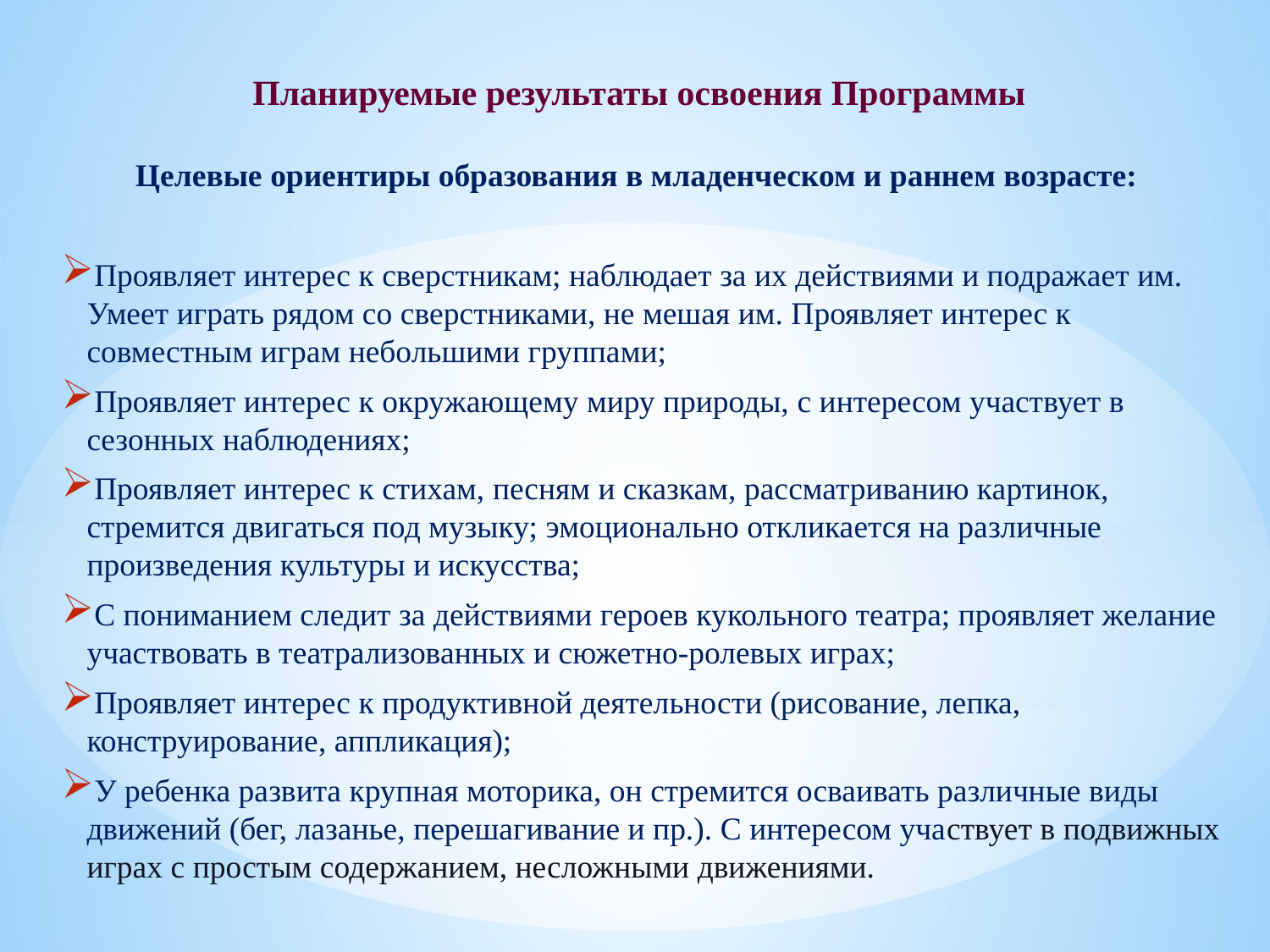

# Планируемые результаты освоения Программы
          Целевые ориентиры образования в младенческом и раннем возрасте:

Проявляет интерес к сверстникам; наблюдает за их действиями и подражает им. Умеет играть рядом со сверстниками, не мешая им. Проявляет интерес к совместным играм небольшими группами;
Проявляет интерес к окружающему миру природы, с интересом участвует в сезонных наблюдениях;
Проявляет интерес к стихам, песням и сказкам, рассматриванию картинок, стремится двигаться под музыку; эмоционально откликается на различные произведения культуры и искусства;
С пониманием следит за действиями героев кукольного театра; проявляет желание участвовать в театрализованных и сюжетно-ролевых играх;
Проявляет интерес к продуктивной деятельности (рисование, лепка, конструирование, аппликация);
У ребенка развита крупная моторика, он стремится осваивать различные виды движений (бег, лазанье, перешагивание и пр.). С интересом участвует в подвижных играх с простым содержанием, несложными движениями.